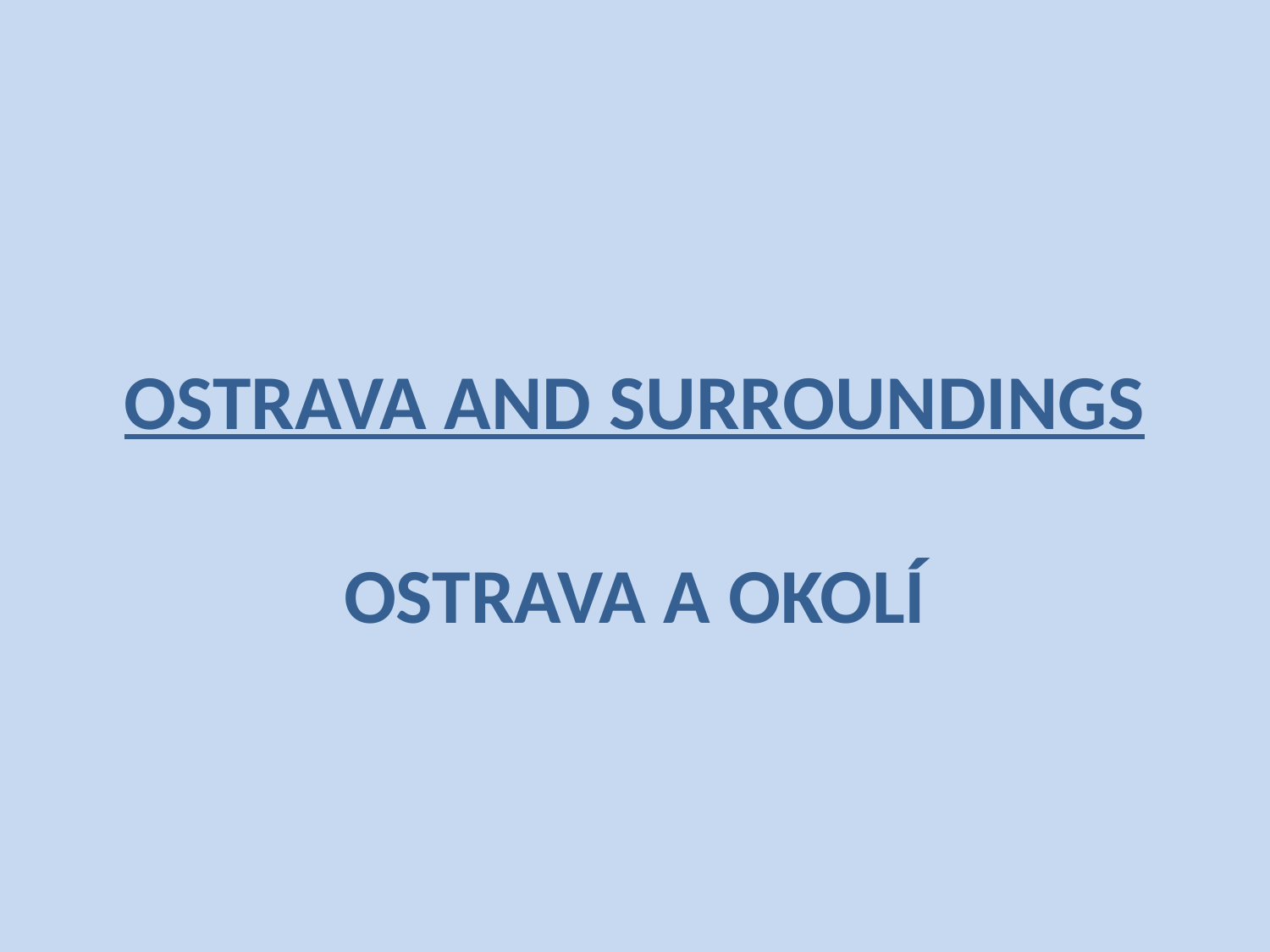

# OSTRAVA AND SURROUNDINGS
OSTRAVA A OKOLÍ